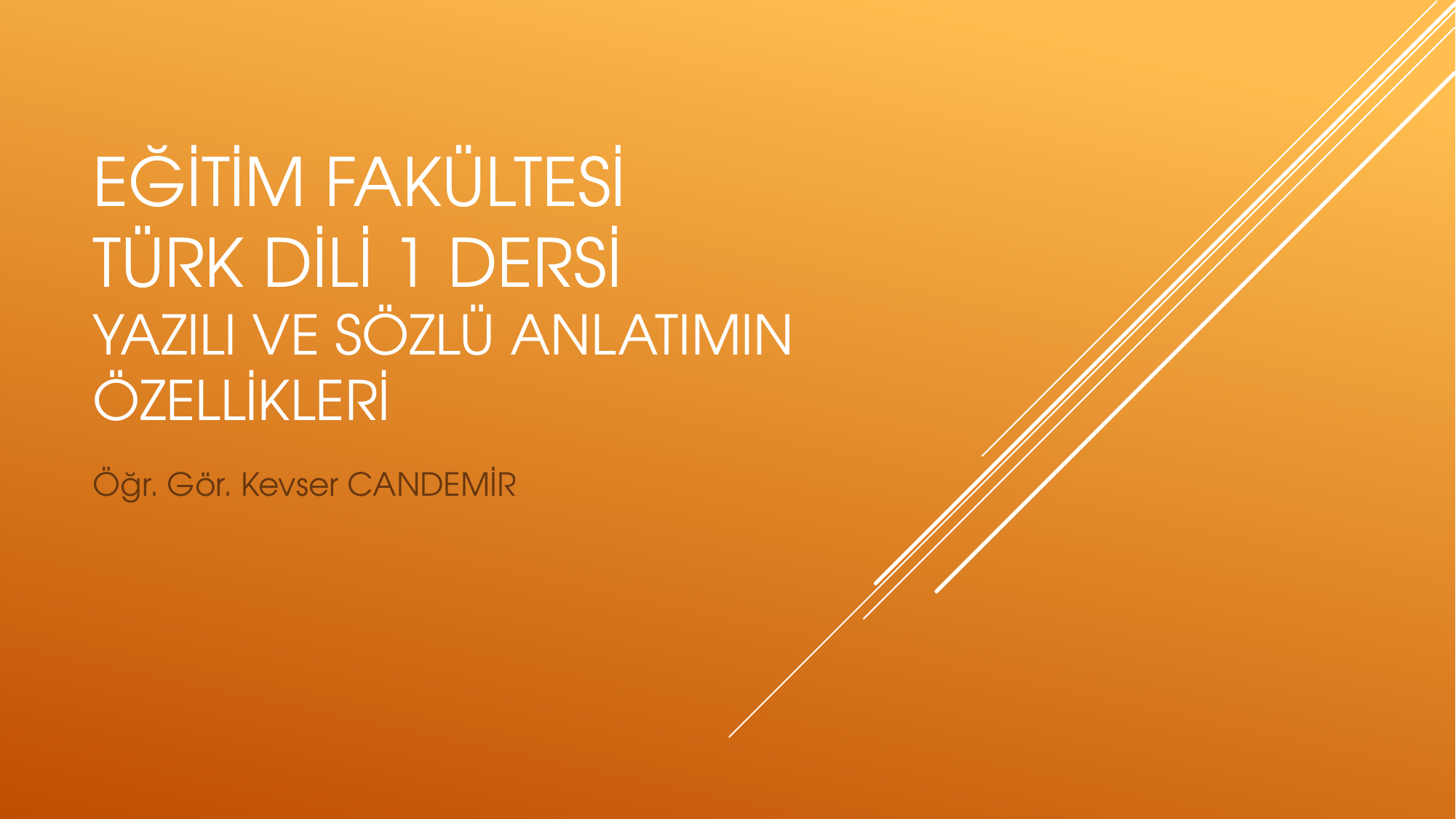

# EĞİTİM FAKÜLTESİ TÜRK DİLİ 1 DERSİ YAZILI VE SÖZLÜ ANLATIMIN ÖZELLİKLERİ
Öğr. Gör. Kevser CANDEMİR